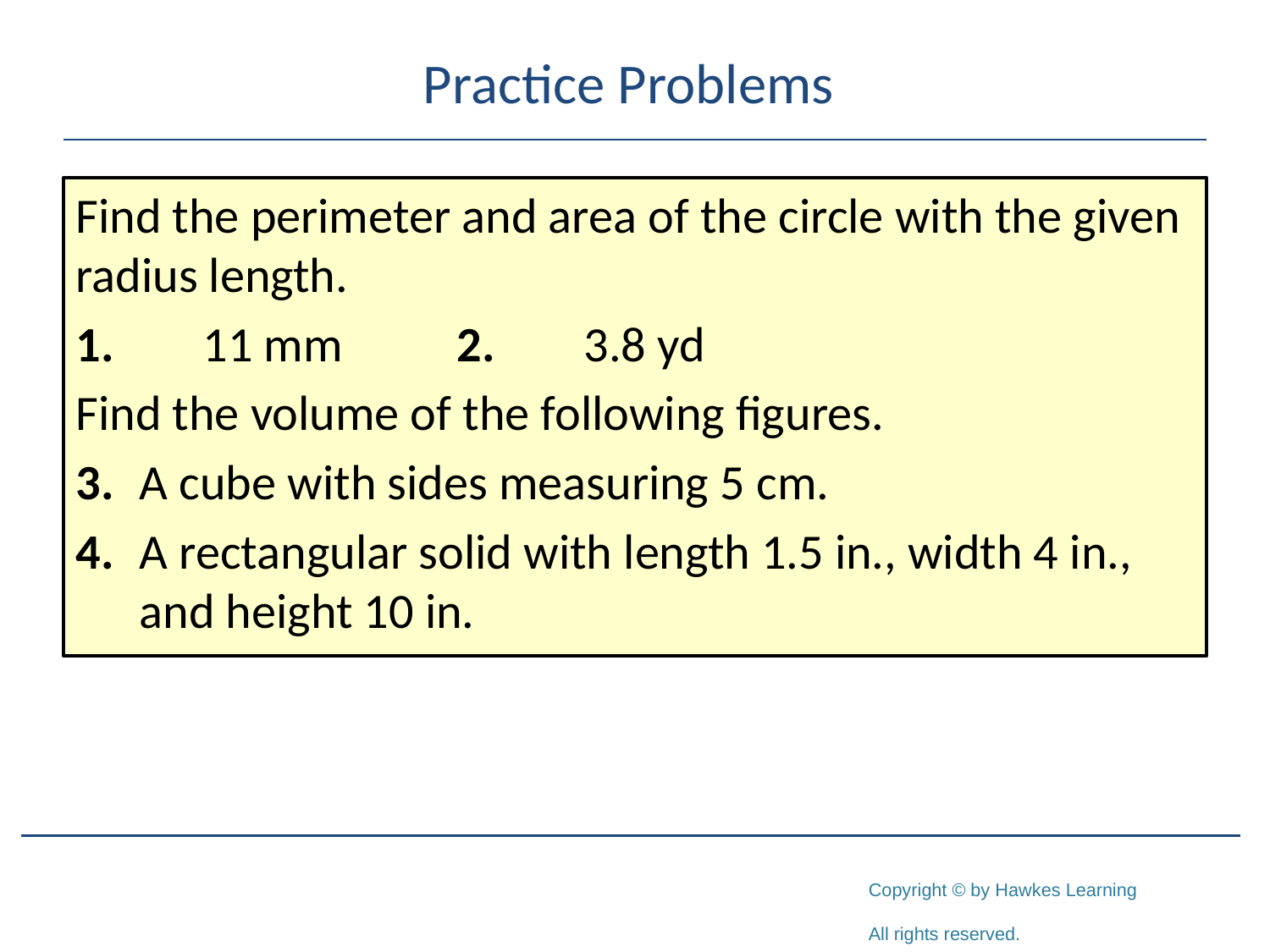

# Practice Problems
Find the perimeter and area of the circle with the given radius length.
1.	11 mm	2.	3.8 yd
Find the volume of the following figures.
3.	A cube with sides measuring 5 cm.
4.	A rectangular solid with length 1.5 in., width 4 in., and height 10 in.